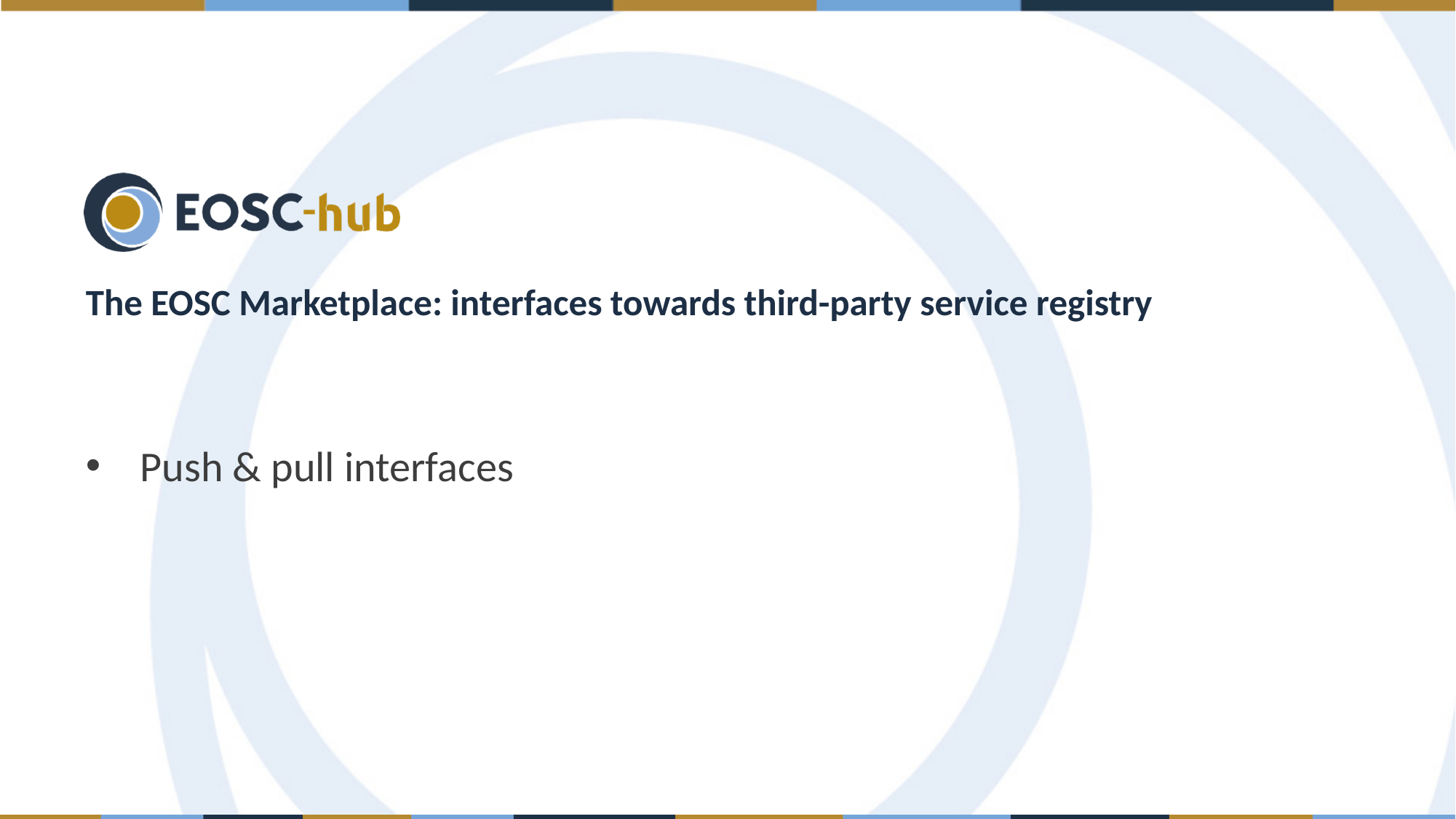

# The EOSC Marketplace: interfaces towards third-party service registry

Push & pull interfaces